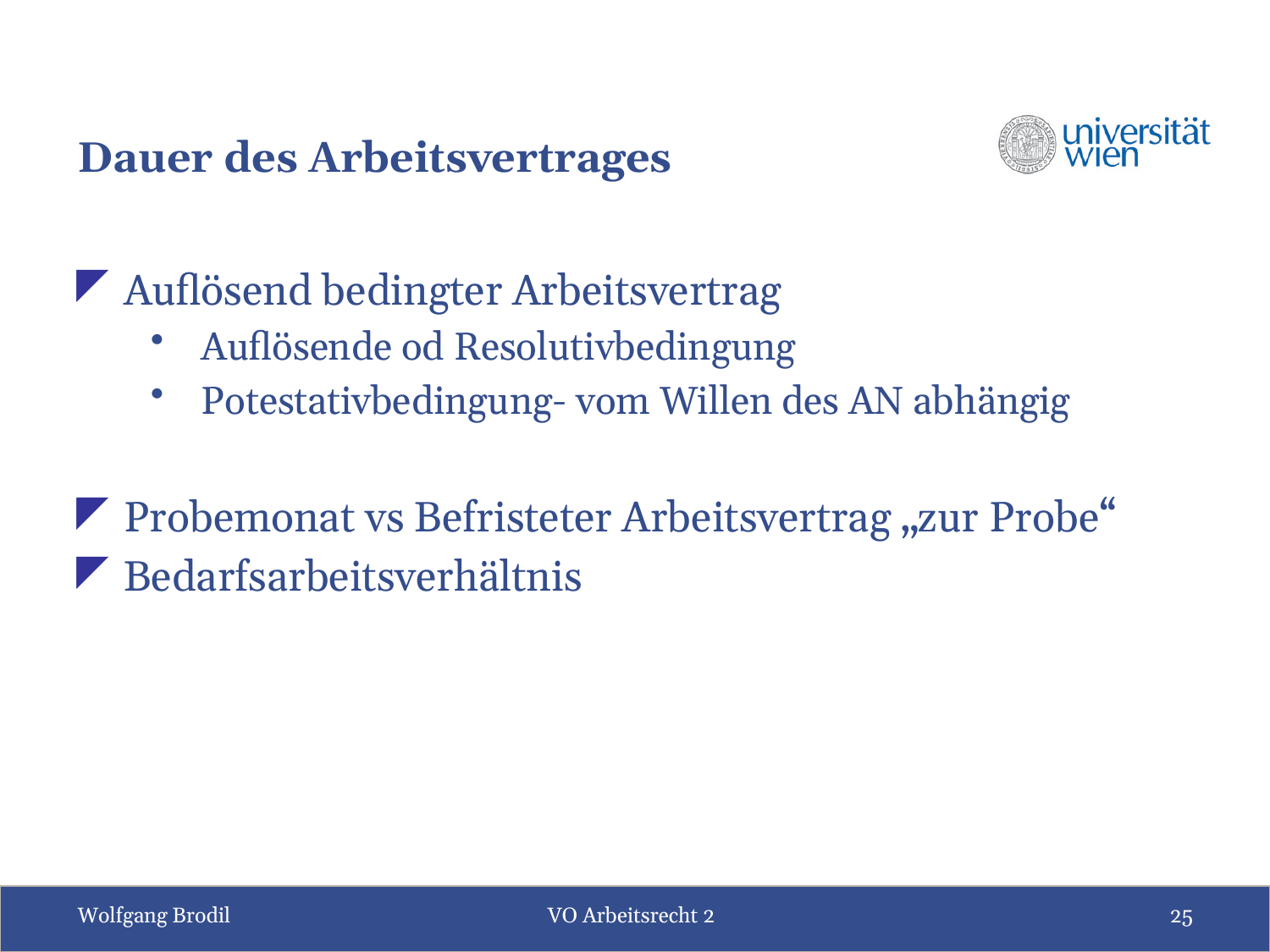

# Dauer des Arbeitsvertrages
Auflösend bedingter Arbeitsvertrag
Auflösende od Resolutivbedingung
Potestativbedingung- vom Willen des AN abhängig

Probemonat vs Befristeter Arbeitsvertrag „zur Probe“
Bedarfsarbeitsverhältnis